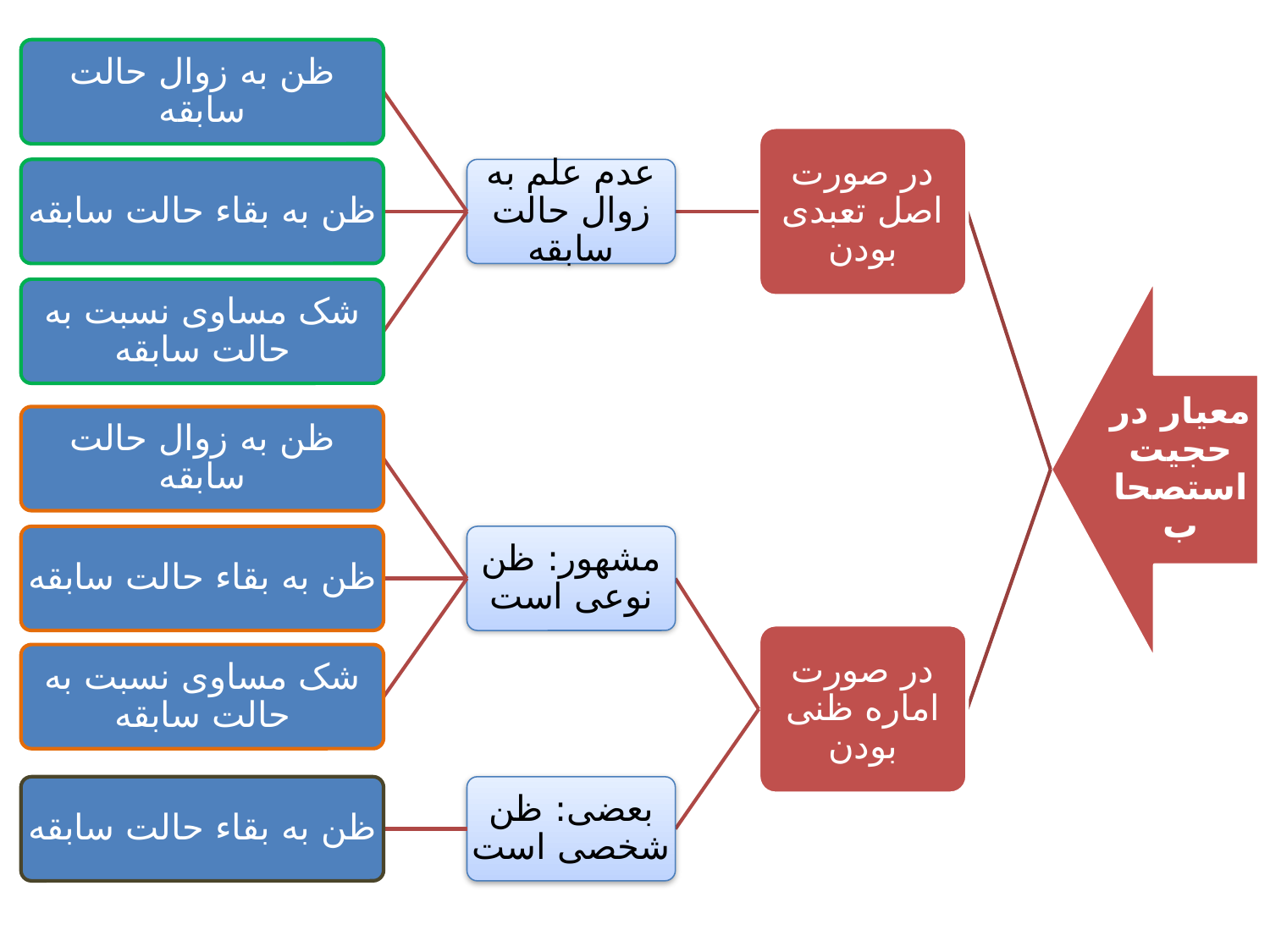

معيار در حجیت استصحاب

در صورت اصل تعبدی بودن

عدم علم به زوال حالت سابقه

ظن به زوال حالت سابقه

ظن به بقاء حالت سابقه

شک مساوی نسبت به حالت سابقه

در صورت اماره ظنی بودن

مشهور: ظن نوعی است

ظن به زوال حالت سابقه

ظن به بقاء حالت سابقه

شک مساوی نسبت به حالت سابقه

بعضی: ظن شخصی است

ظن به بقاء حالت سابقه